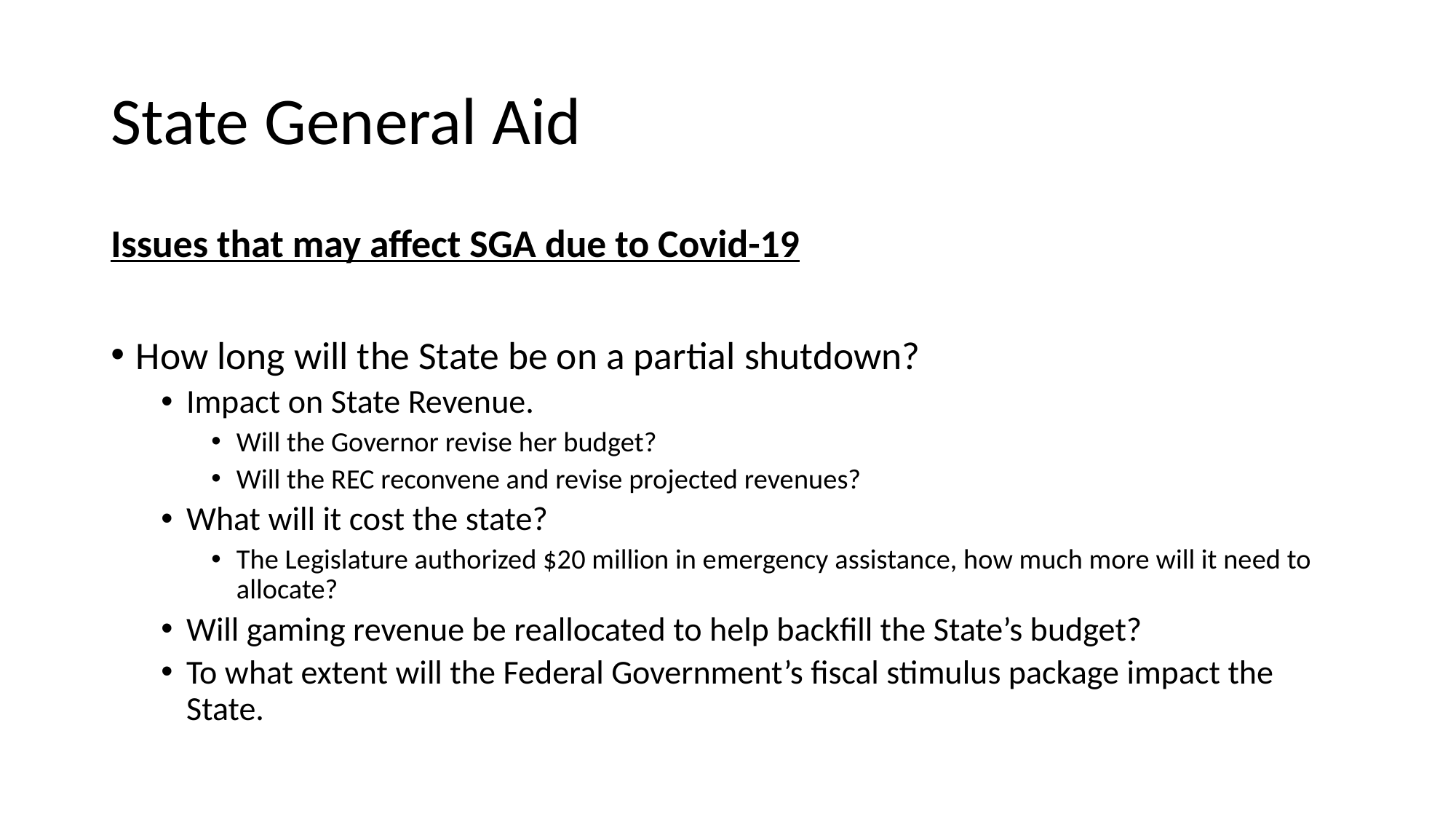

# State General Aid
Issues that may affect SGA due to Covid-19

How long will the State be on a partial shutdown?
Impact on State Revenue.
Will the Governor revise her budget?
Will the REC reconvene and revise projected revenues?
What will it cost the state?
The Legislature authorized $20 million in emergency assistance, how much more will it need to allocate?
Will gaming revenue be reallocated to help backfill the State’s budget?
To what extent will the Federal Government’s fiscal stimulus package impact the State.